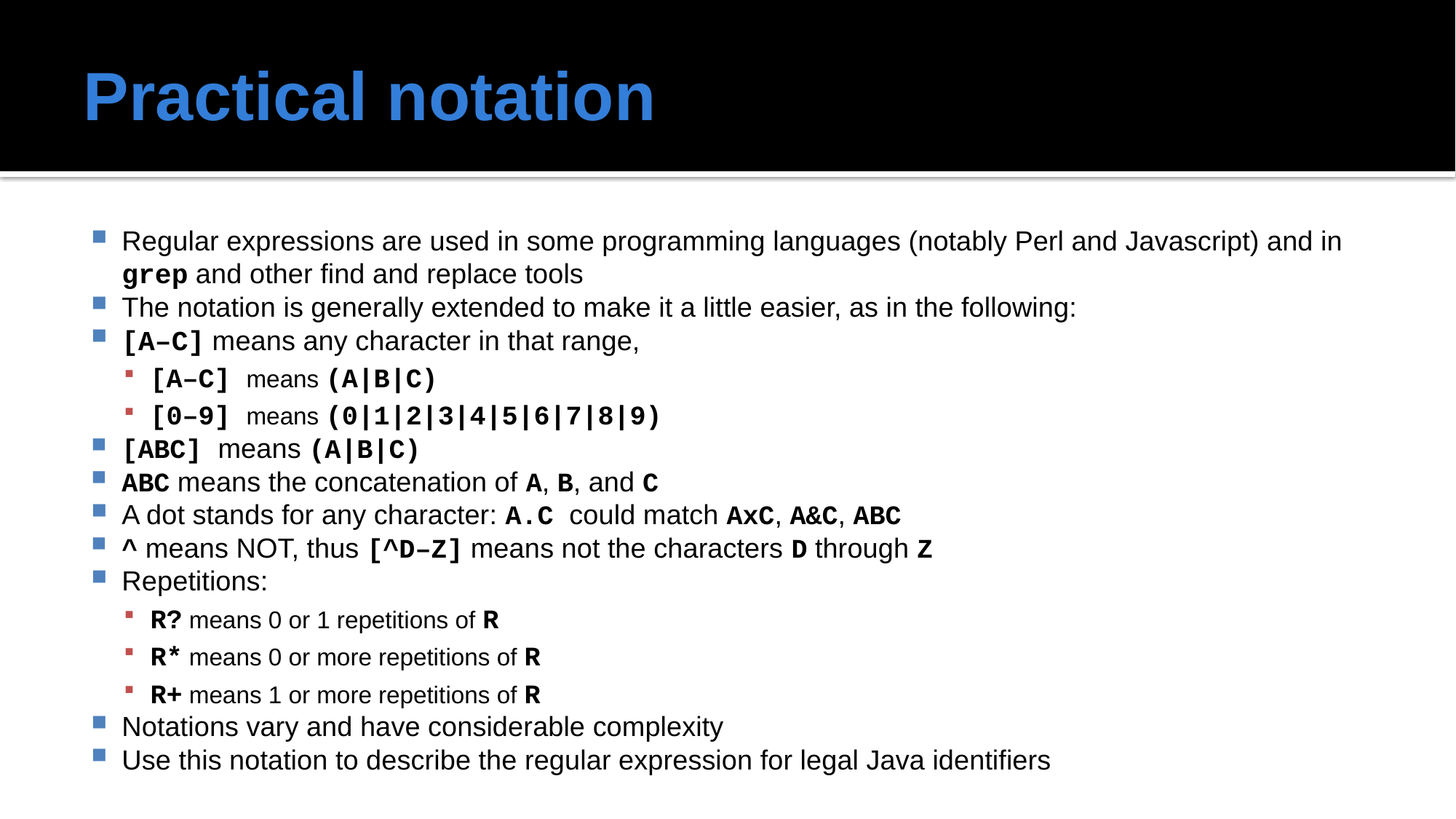

# Practical notation
Regular expressions are used in some programming languages (notably Perl and Javascript) and in grep and other find and replace tools
The notation is generally extended to make it a little easier, as in the following:
[A–C] means any character in that range,
[A–C] means (A|B|C)
[0–9] means (0|1|2|3|4|5|6|7|8|9)
[ABC] means (A|B|C)
ABC means the concatenation of A, B, and C
A dot stands for any character: A.C could match AxC, A&C, ABC
^ means NOT, thus [^D–Z] means not the characters D through Z
Repetitions:
R? means 0 or 1 repetitions of R
R* means 0 or more repetitions of R
R+ means 1 or more repetitions of R
Notations vary and have considerable complexity
Use this notation to describe the regular expression for legal Java identifiers